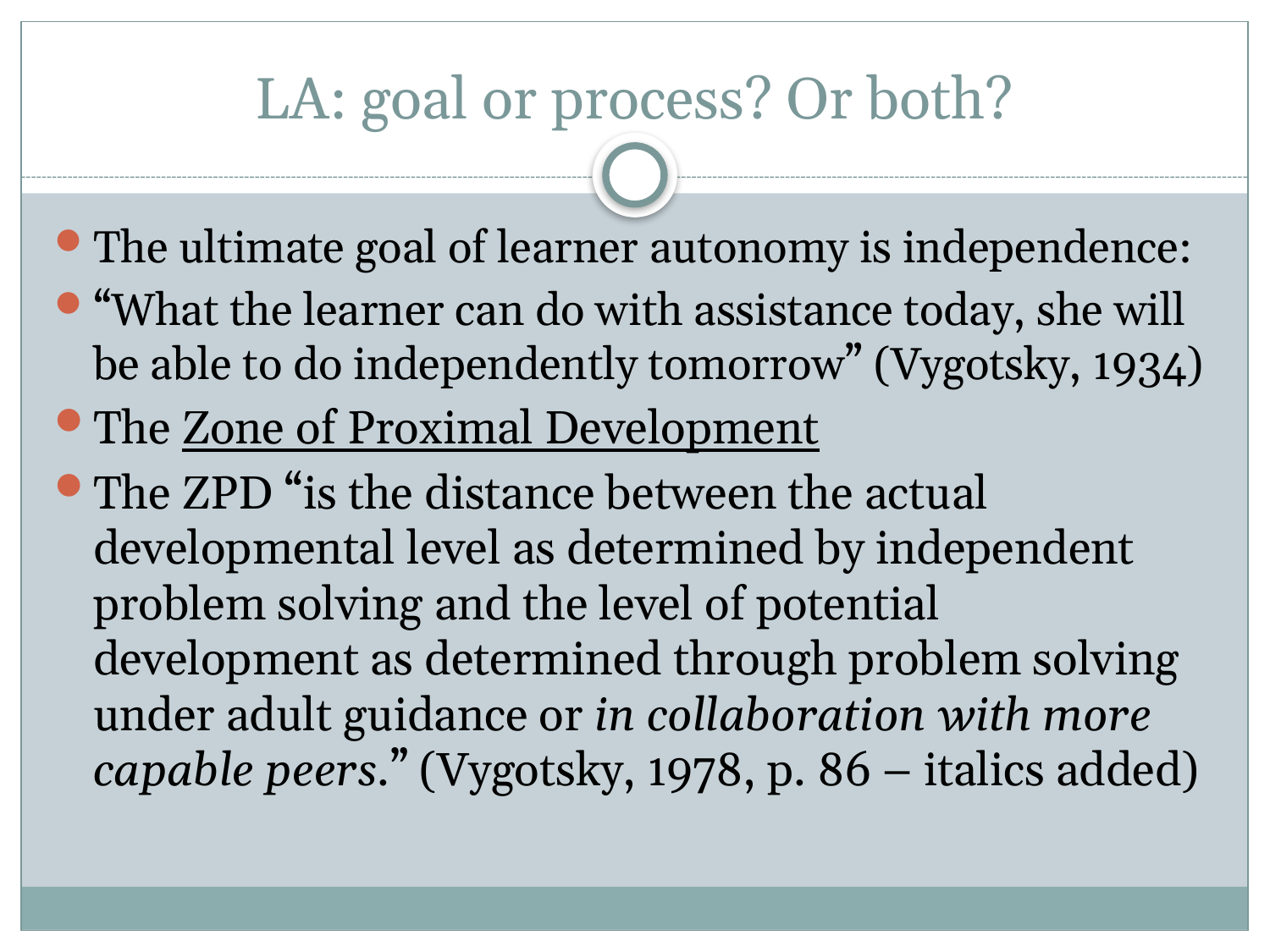

# LA: goal or process? Or both?
The ultimate goal of learner autonomy is independence:
“What the learner can do with assistance today, she will be able to do independently tomorrow” (Vygotsky, 1934)
The Zone of Proximal Development
The ZPD “is the distance between the actual developmental level as determined by independent problem solving and the level of potential development as determined through problem solving under adult guidance or in collaboration with more capable peers.” (Vygotsky, 1978, p. 86 – italics added)